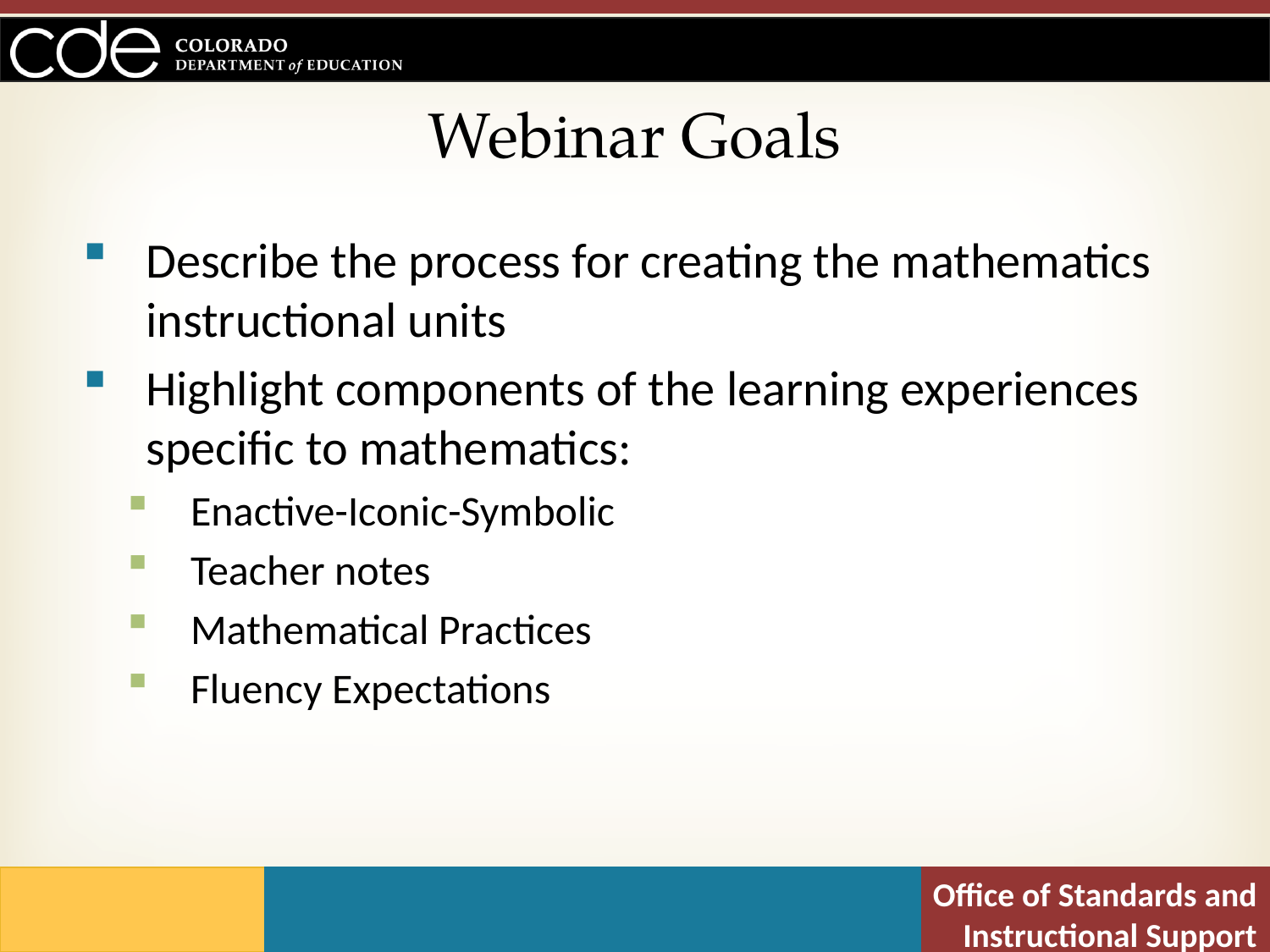

# Webinar Goals
Describe the process for creating the mathematics instructional units
Highlight components of the learning experiences specific to mathematics:
Enactive-Iconic-Symbolic
Teacher notes
Mathematical Practices
Fluency Expectations